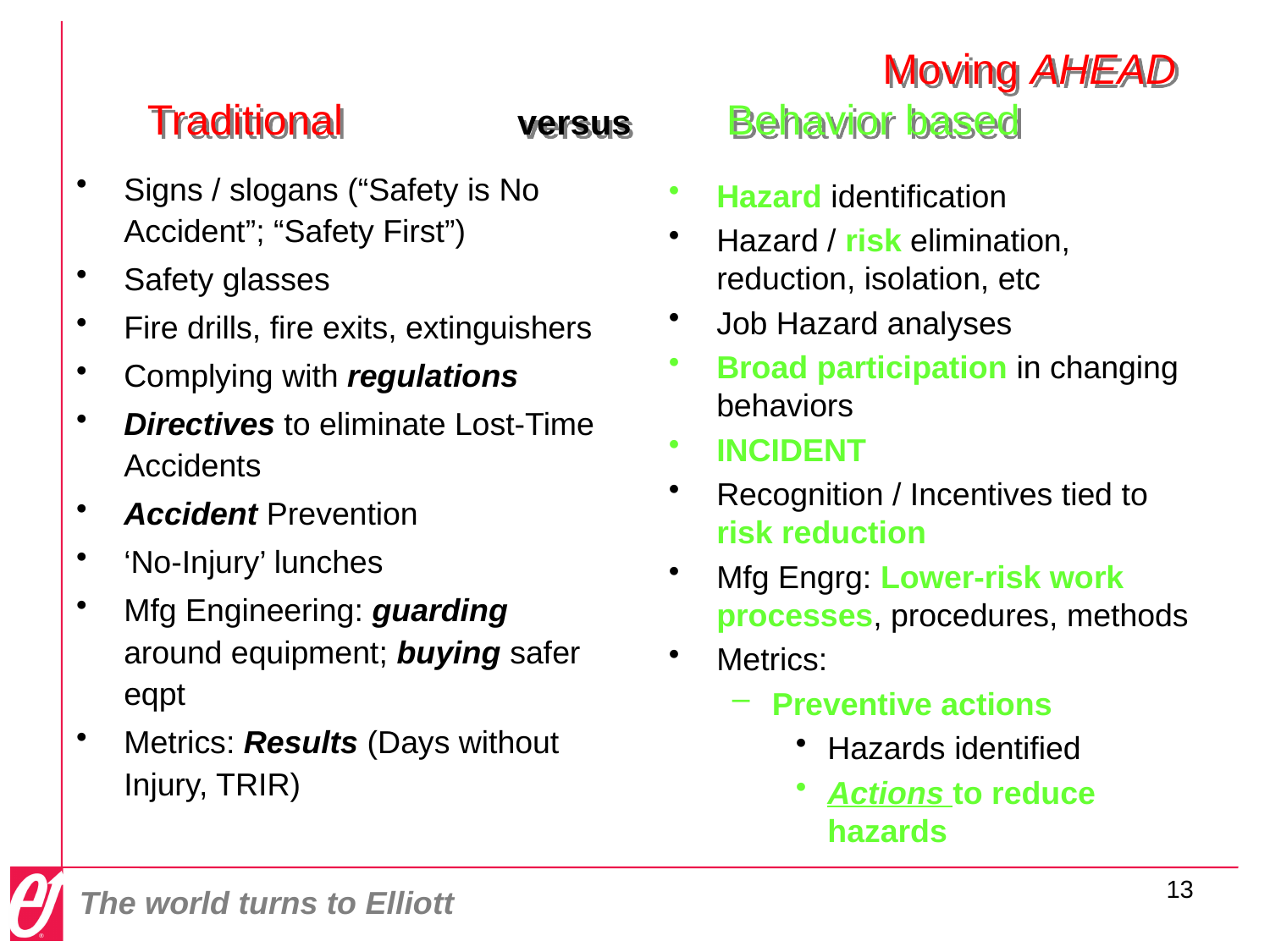

Moving AHEAD
 Traditional     	versus        Behavior based
Signs / slogans (“Safety is No Accident”; “Safety First”)
Safety glasses
Fire drills, fire exits, extinguishers
Complying with regulations
Directives to eliminate Lost-Time Accidents
Accident Prevention
‘No-Injury’ lunches
Mfg Engineering: guarding around equipment; buying safer eqpt
Metrics: Results (Days without Injury, TRIR)

Hazard identification
Hazard / risk elimination, reduction, isolation, etc
Job Hazard analyses
Broad participation in changing behaviors
INCIDENT
Recognition / Incentives tied to risk reduction
Mfg Engrg: Lower-risk work processes, procedures, methods
Metrics:
Preventive actions
Hazards identified
Actions to reduce hazards
13